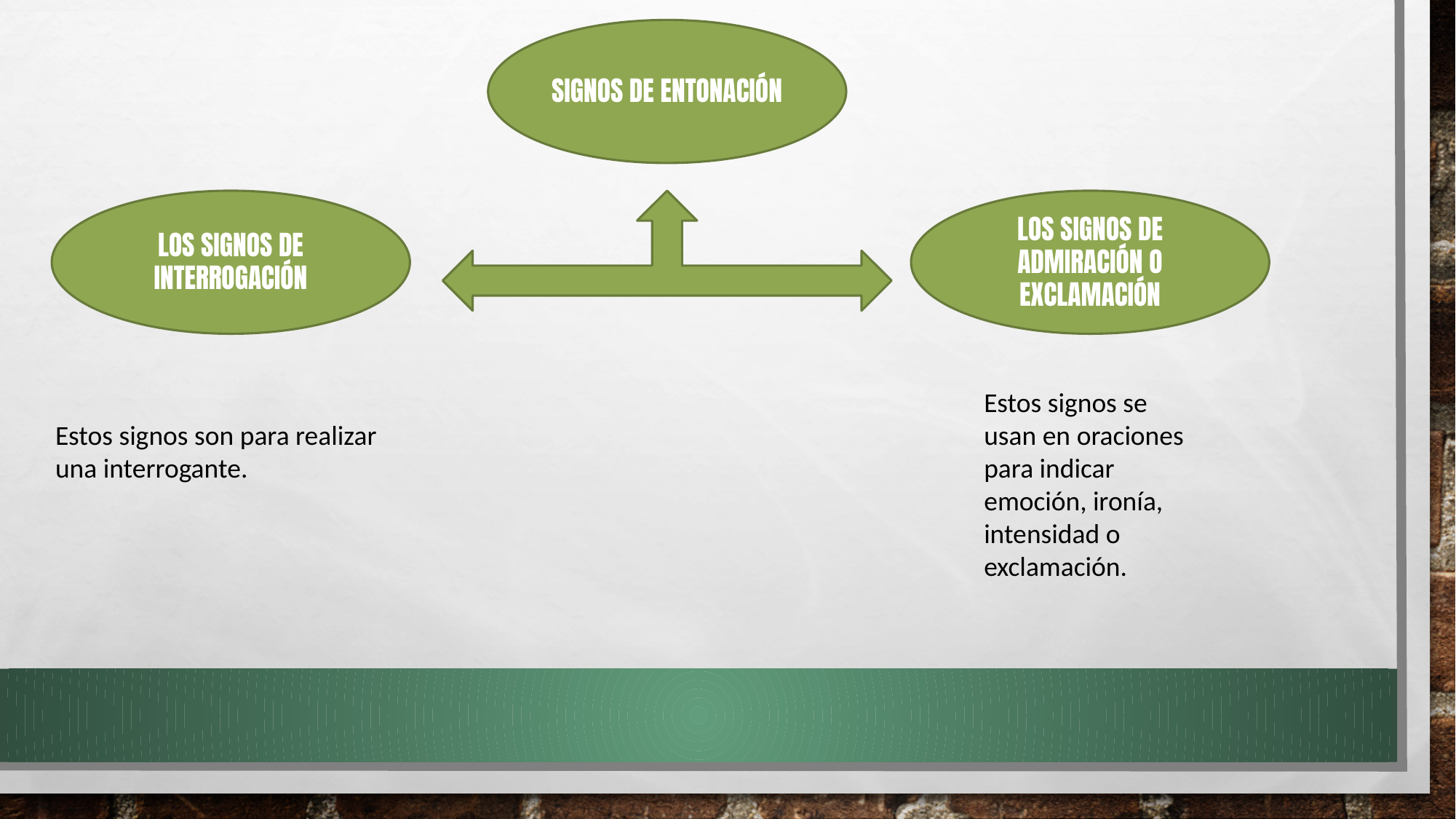

SIGNOS DE ENTONACIÓN
LOS SIGNOS DE ADMIRACIÓN O EXCLAMACIÓN
LOS SIGNOS DE INTERROGACIÓN

Estos signos se usan en oraciones para indicar emoción, ironía, intensidad o exclamación.
Estos signos son para realizar una interrogante.